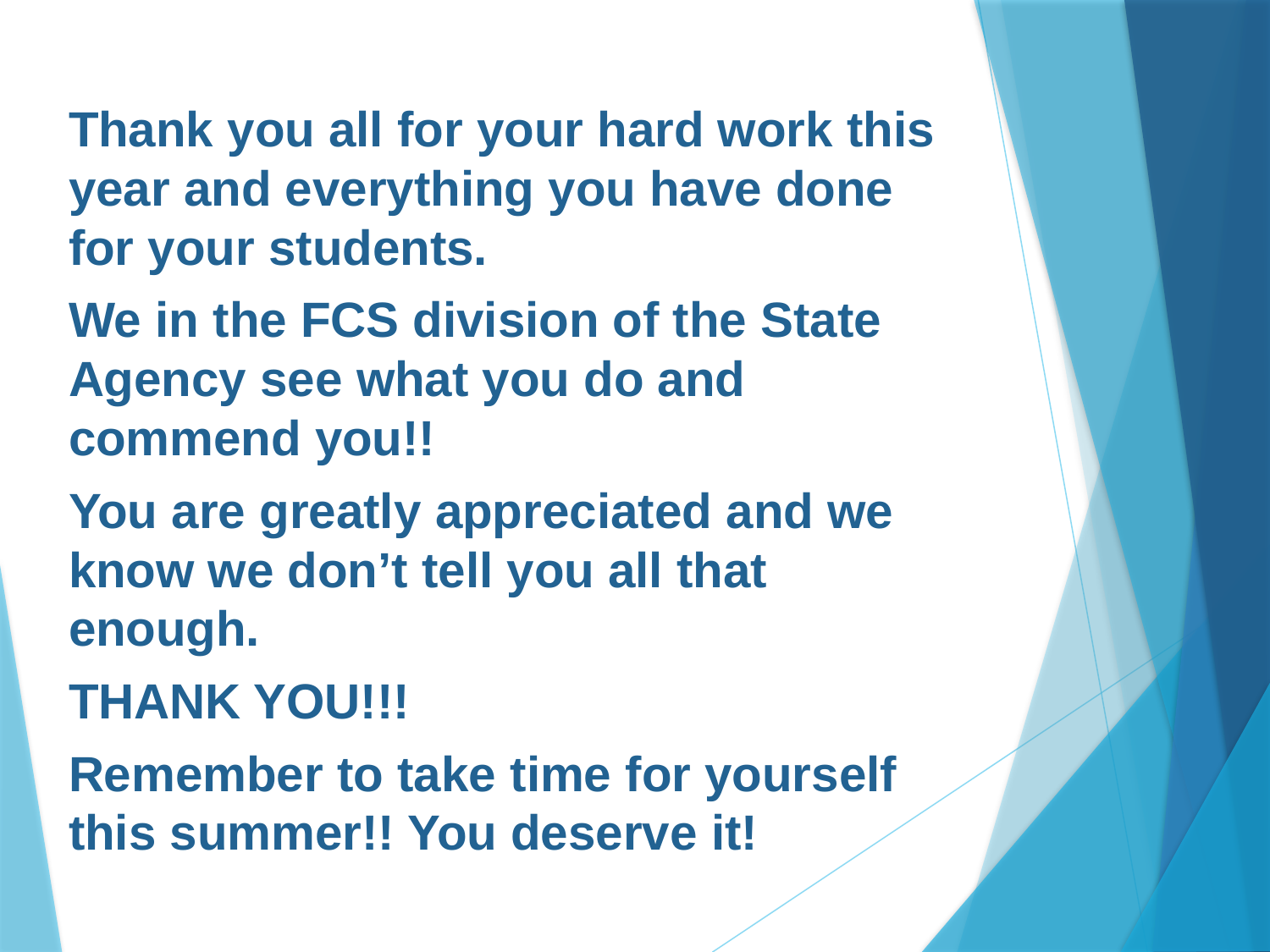

Thank you all for your hard work this year and everything you have done for your students.
We in the FCS division of the State Agency see what you do and commend you!!
You are greatly appreciated and we know we don’t tell you all that enough.
THANK YOU!!!
Remember to take time for yourself this summer!! You deserve it!